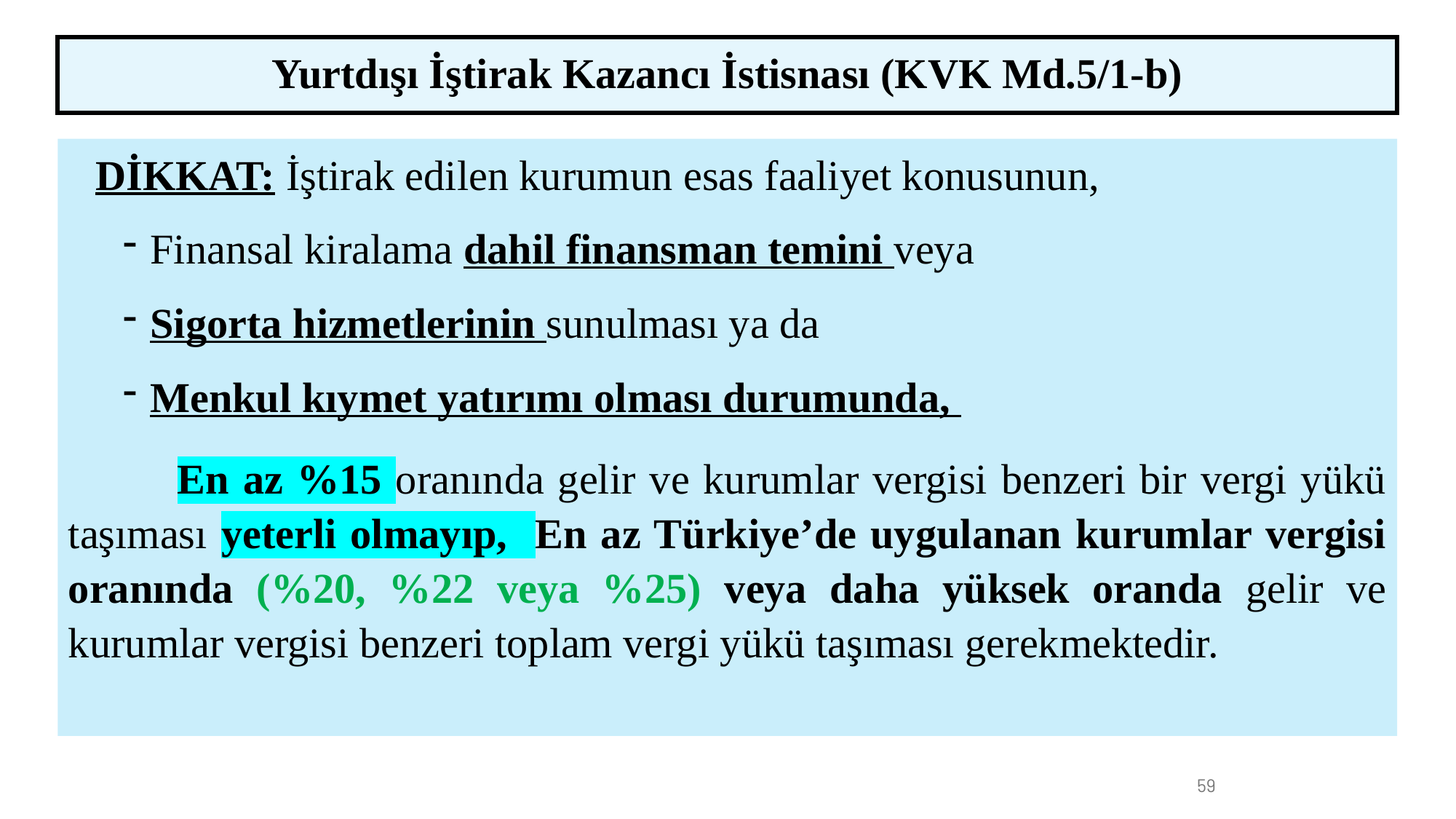

Yurtdışı İştirak Kazancı İstisnası (KVK Md.5/1-b)
DİKKAT: İştirak edilen kurumun esas faaliyet konusunun,
Finansal kiralama dahil finansman temini veya
Sigorta hizmetlerinin sunulması ya da
Menkul kıymet yatırımı olması durumunda,
	En az %15 oranında gelir ve kurumlar vergisi benzeri bir vergi yükü taşıması yeterli olmayıp,  En az Türkiye’de uygulanan kurumlar vergisi oranında (%20, %22 veya %25) veya daha yüksek oranda gelir ve kurumlar vergisi benzeri toplam vergi yükü taşıması gerekmektedir.

59